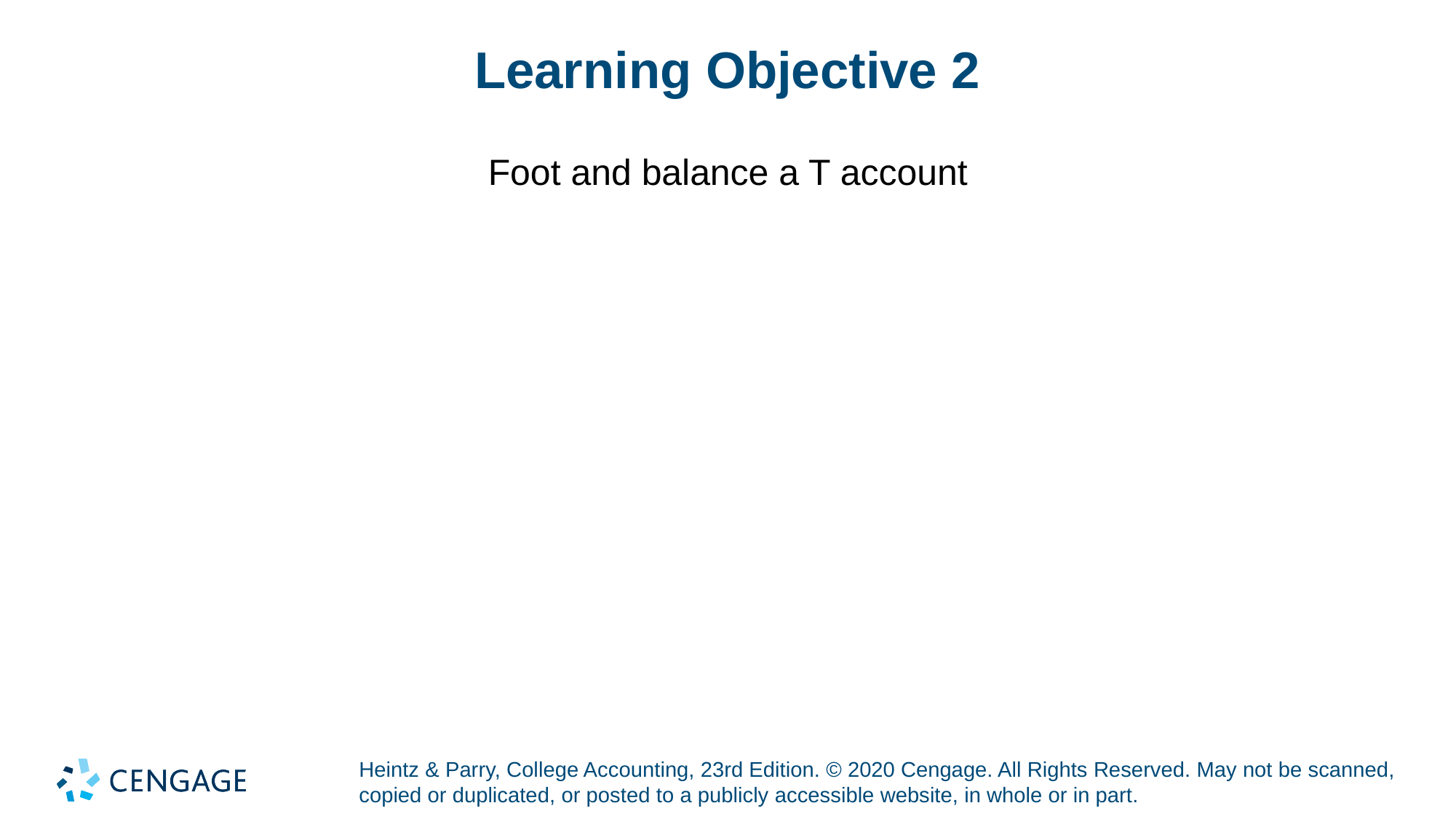

# Learning Objective 2
Foot and balance a T account